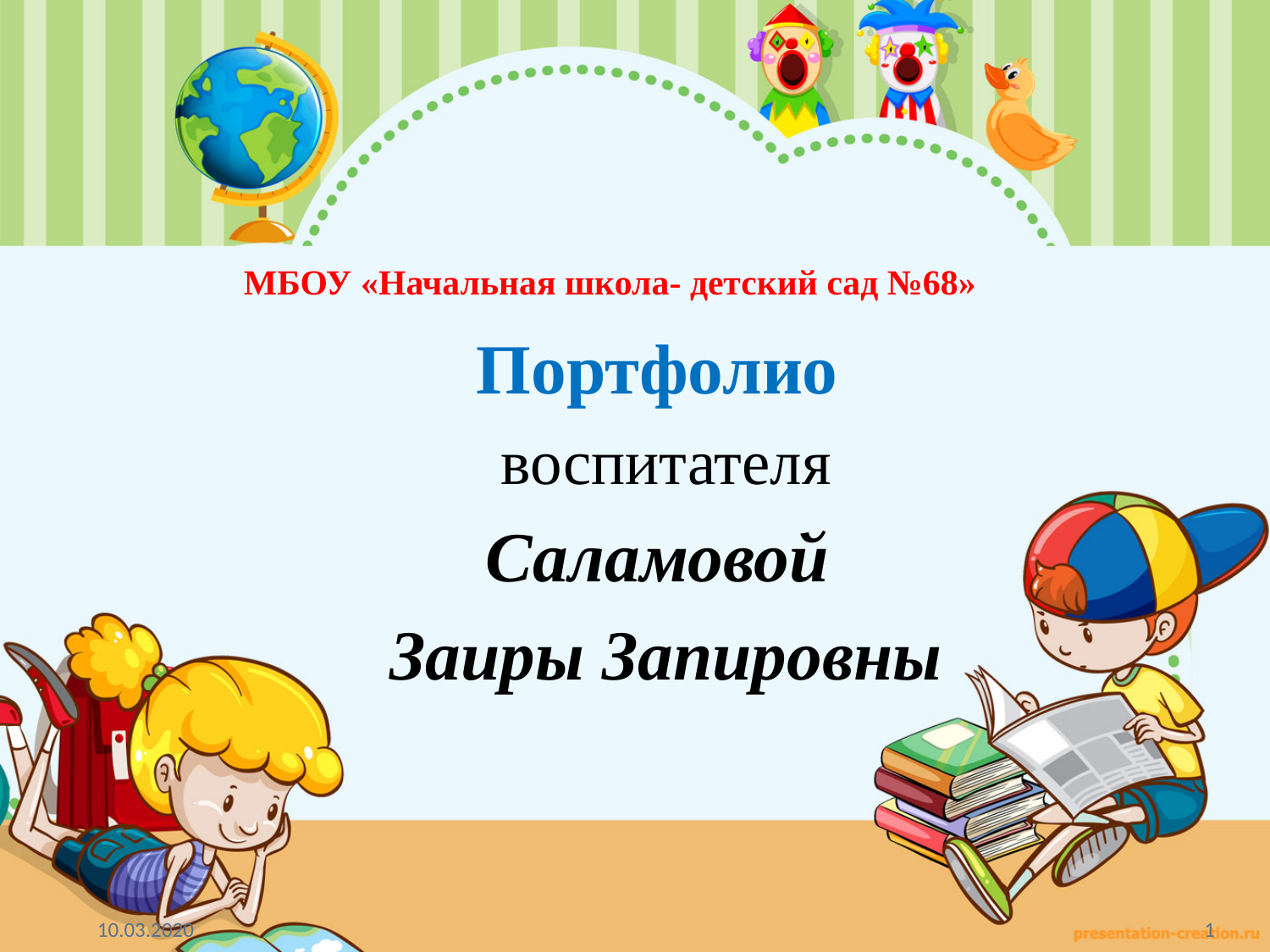

# МБОУ «Начальная школа- детский сад №68»
Портфолио
воспитателя
Саламовой
Заиры Запировны